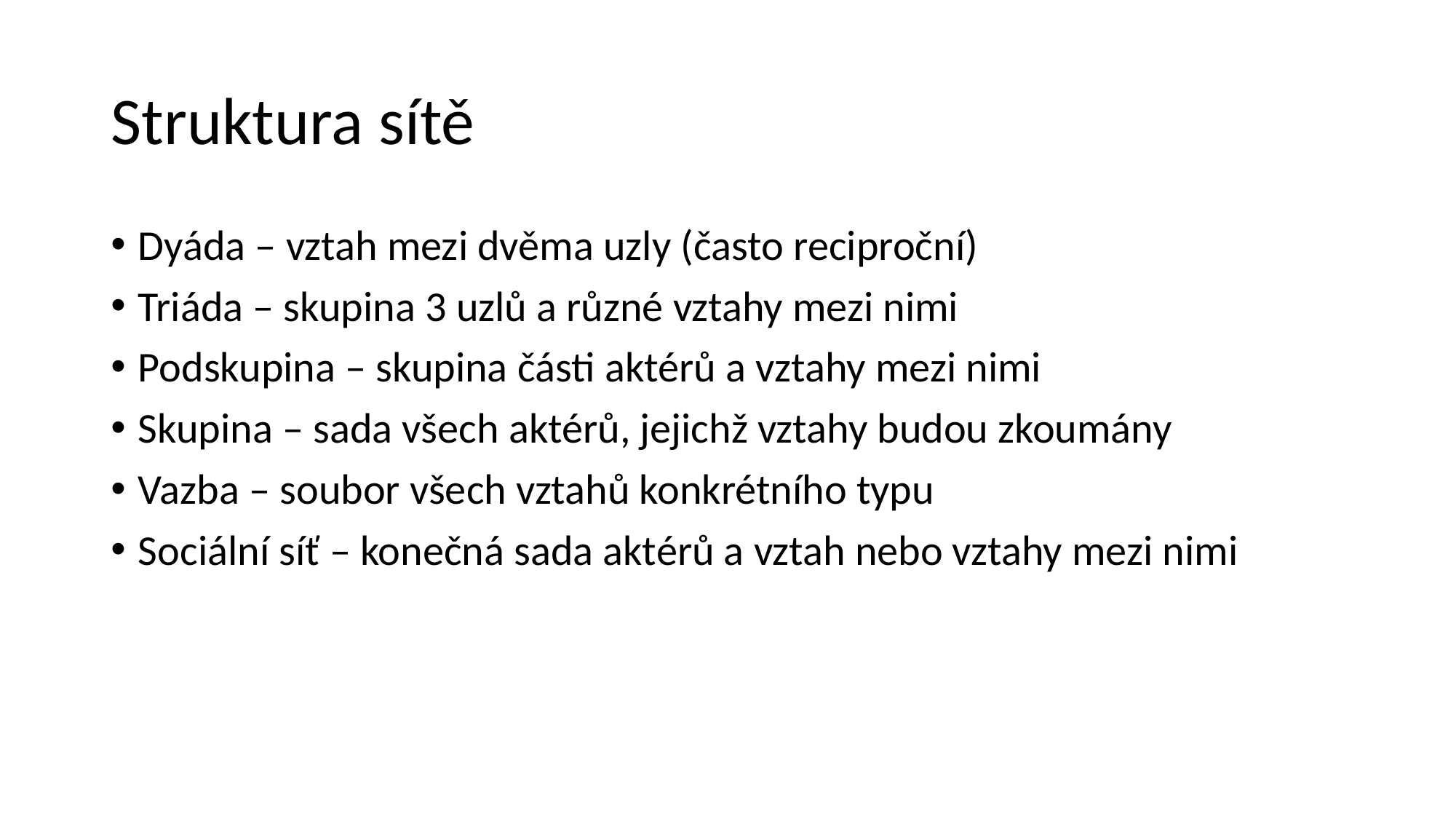

# Struktura sítě
Dyáda – vztah mezi dvěma uzly (často reciproční)
Triáda – skupina 3 uzlů a různé vztahy mezi nimi
Podskupina – skupina části aktérů a vztahy mezi nimi
Skupina – sada všech aktérů, jejichž vztahy budou zkoumány
Vazba – soubor všech vztahů konkrétního typu
Sociální síť – konečná sada aktérů a vztah nebo vztahy mezi nimi